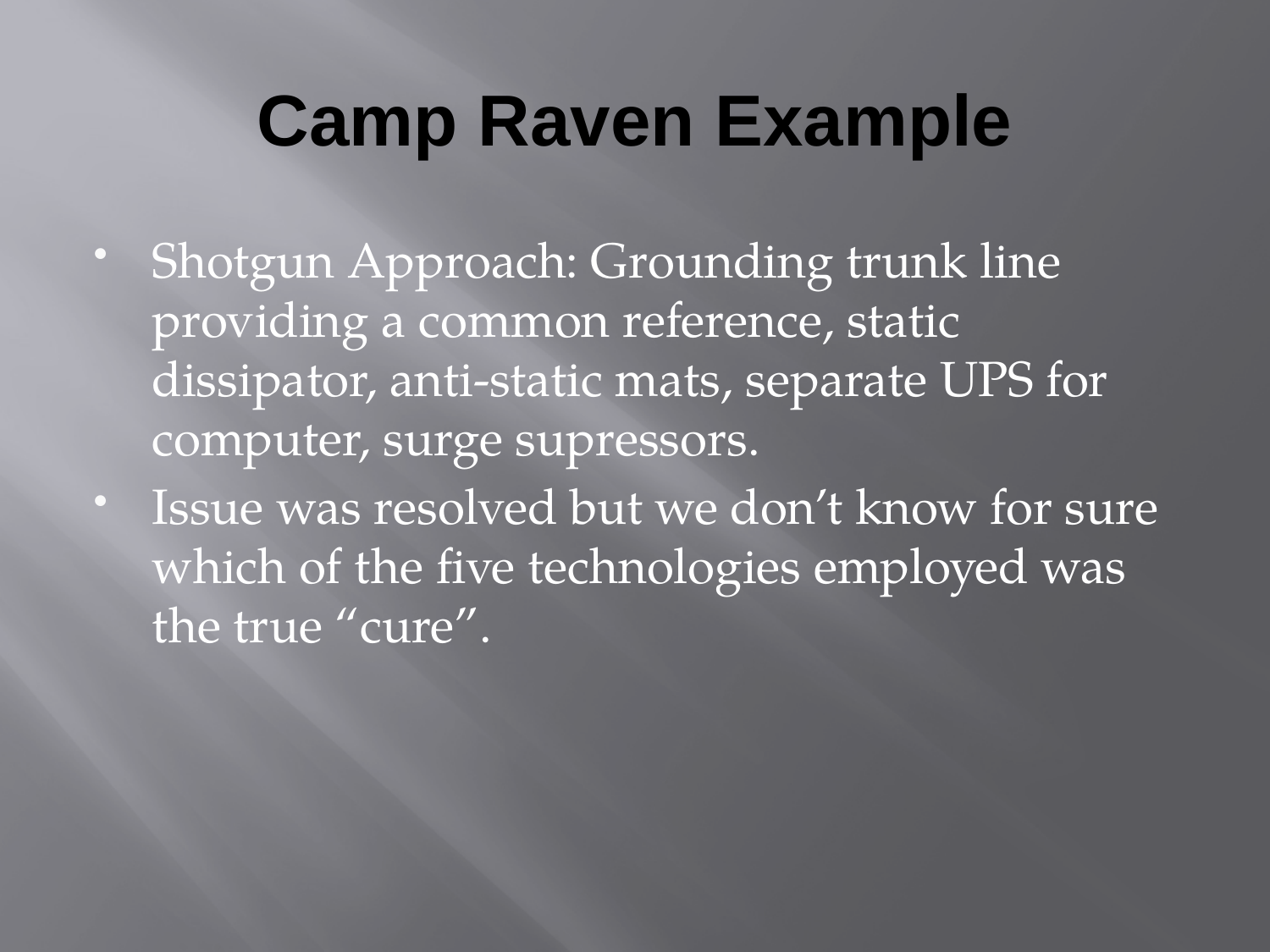

# Camp Raven Example
Shotgun Approach: Grounding trunk line providing a common reference, static dissipator, anti-static mats, separate UPS for computer, surge supressors.
Issue was resolved but we don’t know for sure which of the five technologies employed was the true “cure”.